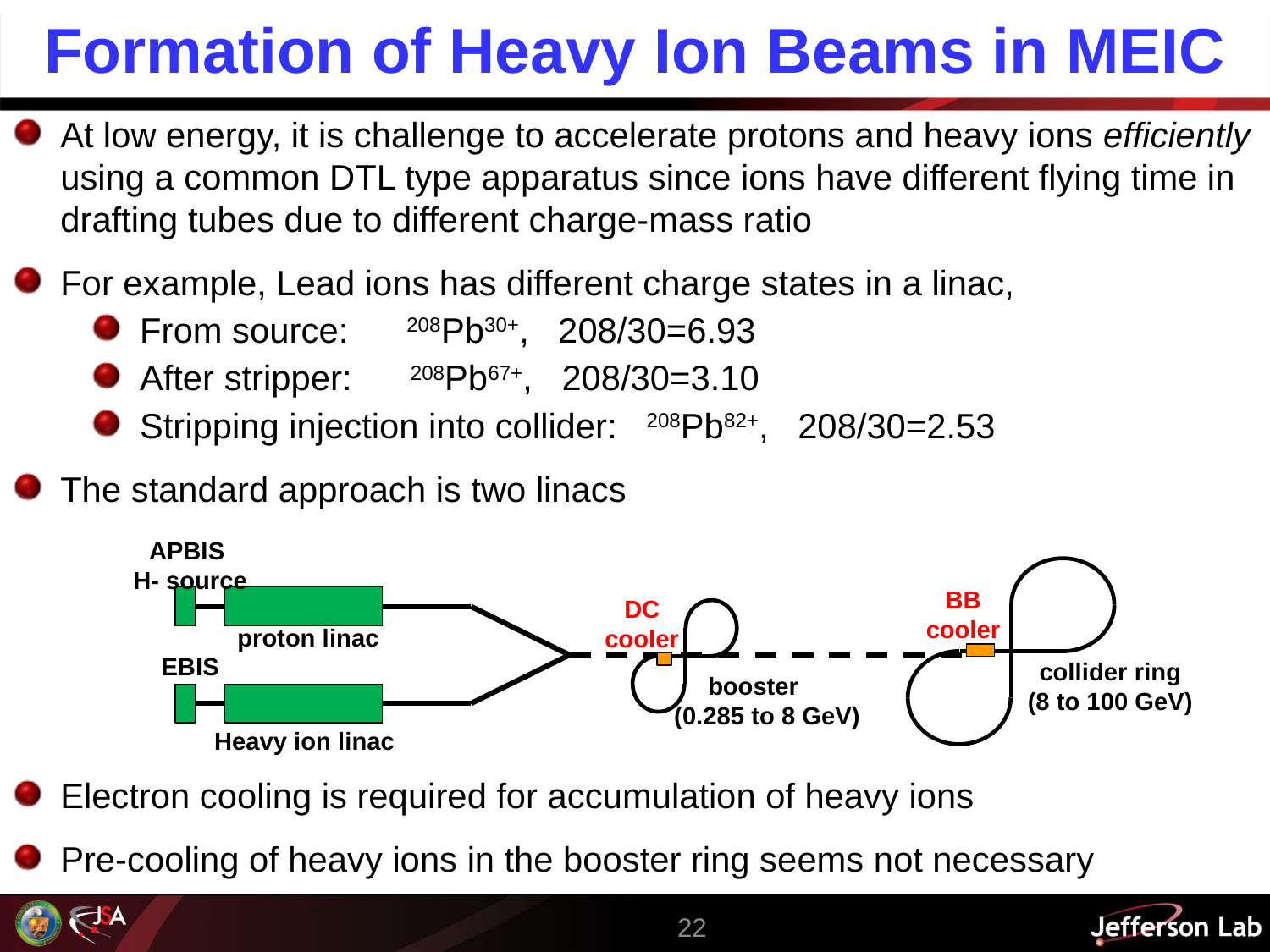

# Formation of Heavy Ion Beams in MEIC
At low energy, it is challenge to accelerate protons and heavy ions efficiently using a common DTL type apparatus since ions have different flying time in drafting tubes due to different charge-mass ratio
For example, Lead ions has different charge states in a linac,
From source:      208Pb30+,   208/30=6.93
After stripper:      208Pb67+,   208/30=3.10
Stripping injection into collider:   208Pb82+,   208/30=2.53
The standard approach is two linacs

Electron cooling is required for accumulation of heavy ions
Pre-cooling of heavy ions in the booster ring seems not necessary

APBIS
H- source

BB cooler

collider ring
(8 to 100 GeV)

DC cooler

proton linac
EBIS
booster
   (0.285 to 8 GeV)

Heavy ion linac
22